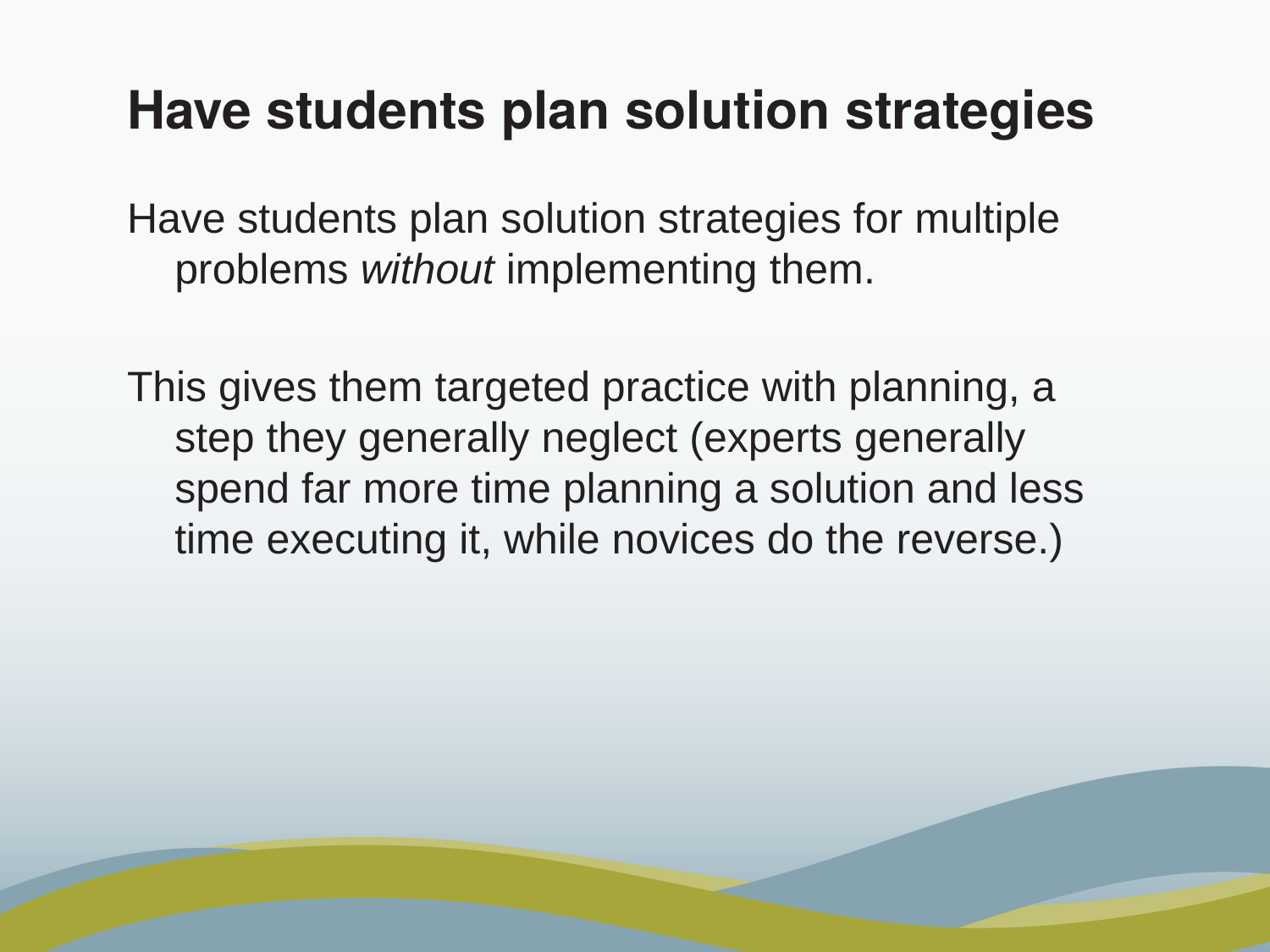

# Have students plan solution strategies
Have students plan solution strategies for multiple problems without implementing them.

This gives them targeted practice with planning, a step they generally neglect (experts generally spend far more time planning a solution and less time executing it, while novices do the reverse.)